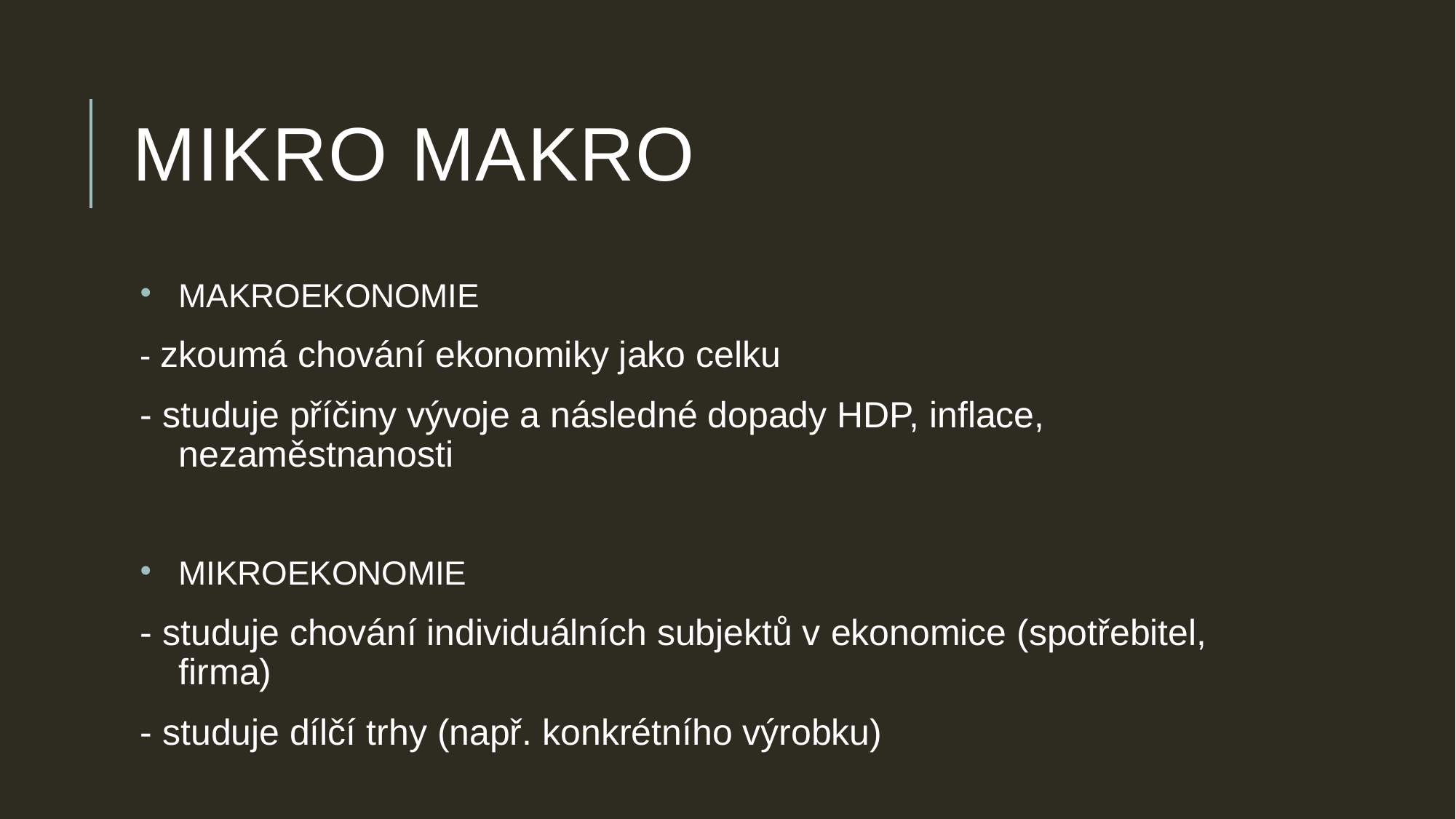

# mikro makro
MAKROEKONOMIE
- zkoumá chování ekonomiky jako celku
- studuje příčiny vývoje a následné dopady HDP, inflace, nezaměstnanosti

MIKROEKONOMIE
- studuje chování individuálních subjektů v ekonomice (spotřebitel, firma)
- studuje dílčí trhy (např. konkrétního výrobku)